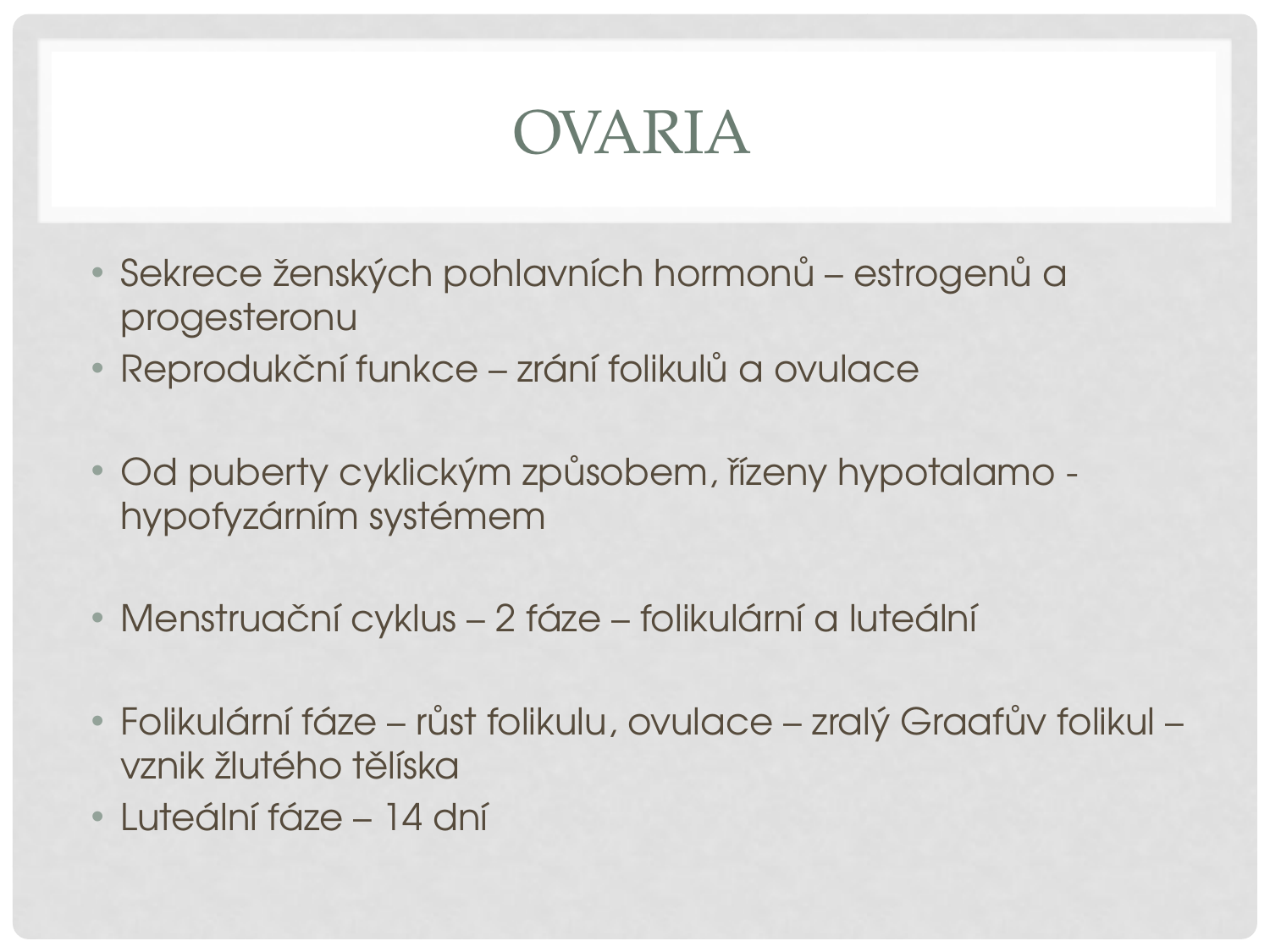

# Ovaria
Sekrece ženských pohlavních hormonů – estrogenů a progesteronu
Reprodukční funkce – zrání folikulů a ovulace

Od puberty cyklickým způsobem, řízeny hypotalamo - hypofyzárním systémem

Menstruační cyklus – 2 fáze – folikulární a luteální

Folikulární fáze – růst folikulu, ovulace – zralý Graafův folikul – vznik žlutého tělíska
Luteální fáze – 14 dní